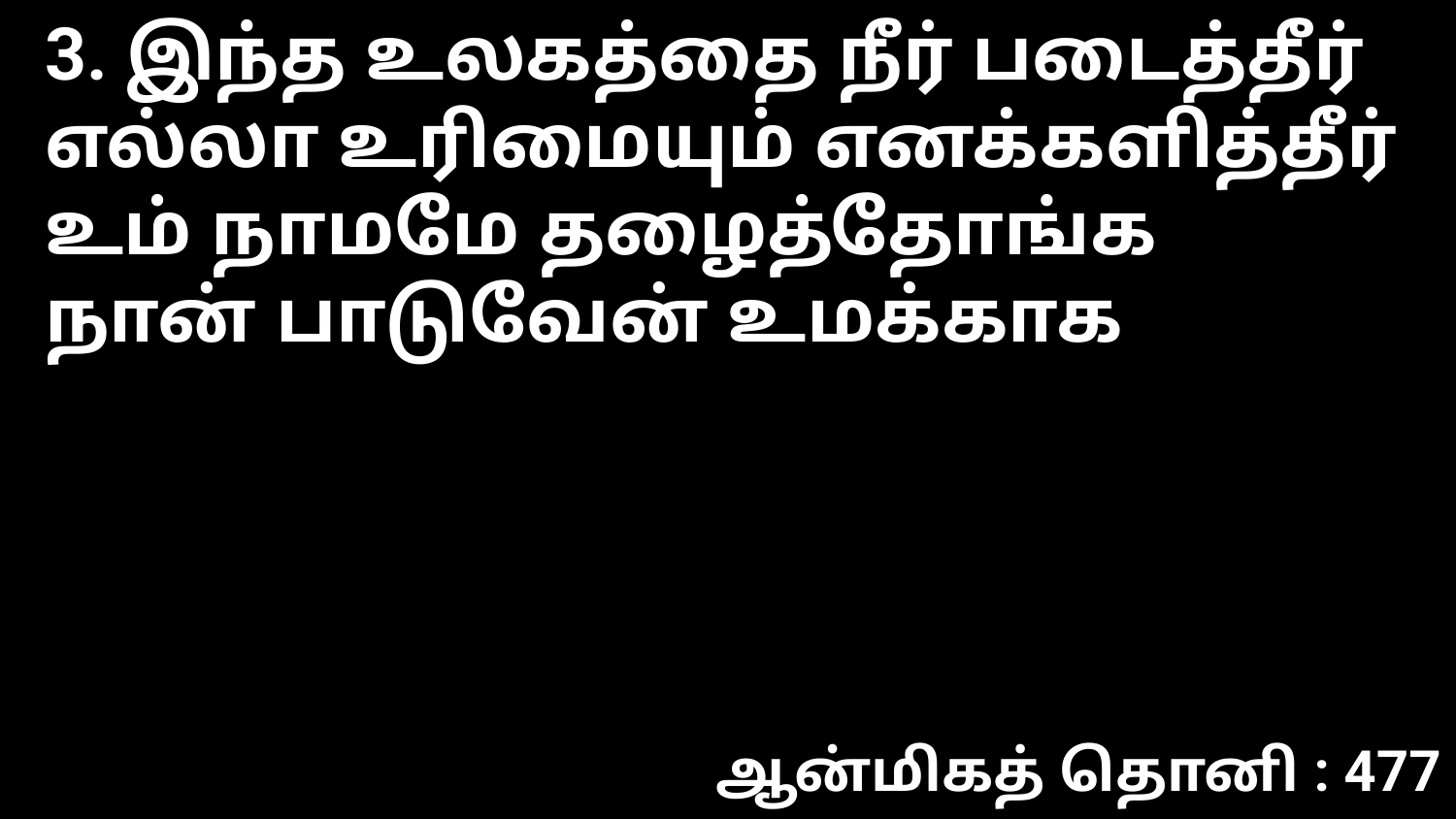

3. இந்த உலகத்தை நீர் படைத்தீர்
எல்லா உரிமையும் எனக்களித்தீர்
உம் நாமமே தழைத்தோங்க
நான் பாடுவேன் உமக்காக

ஆன்மிகத் தொனி : 477